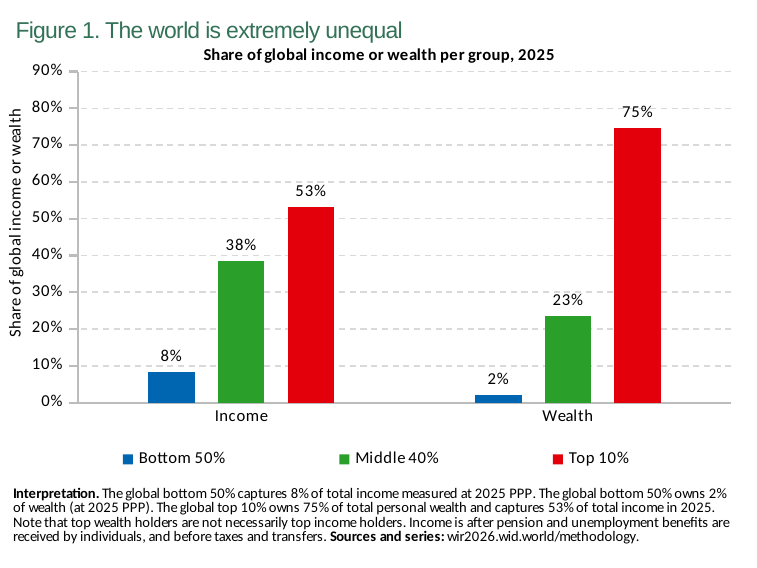

# Figure 1. The world is extremely unequal

### Chart: Share of global income or wealth per group, 2025

| Category | Bottom 50% | Middle 40% | Top 10% |
|---|---|---|---|
| Income | 0.0839499980211258 | 0.3844499886035919 | 0.5316749811172485 |
| Wealth | 0.020124999806284904 | 0.23432500660419464 | 0.7455499768257141 |